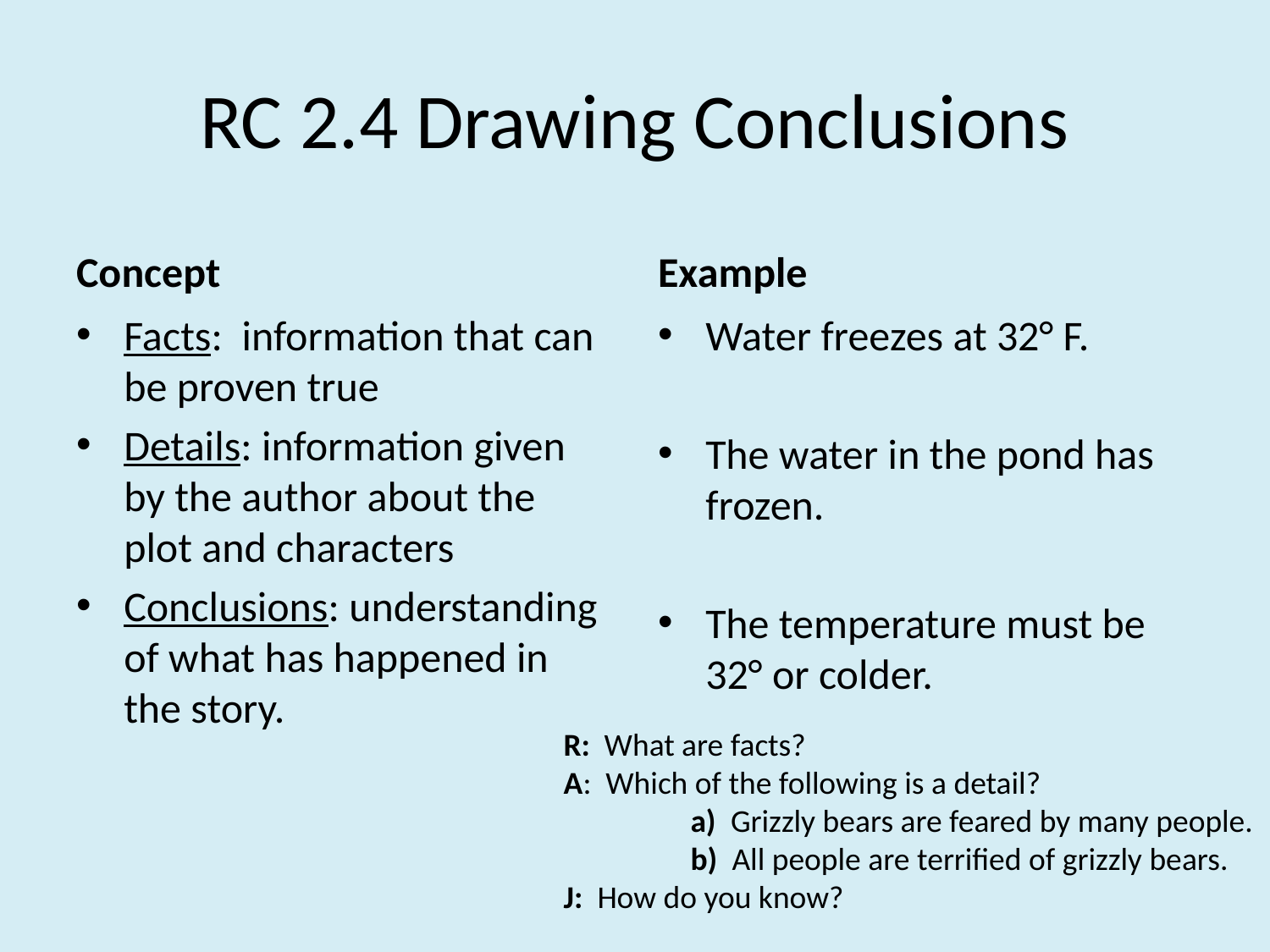

# RC 2.4 Drawing Conclusions
Concept
Example
Facts:  information that can be proven true
Details: information given by the author about the plot and characters
Conclusions: understanding of what has happened in the story.
Water freezes at 32° F.

The water in the pond has frozen.

The temperature must be 32° or colder.
R:  What are facts?
A:  Which of the following is a detail?
	a)  Grizzly bears are feared by many people.
	b)  All people are terrified of grizzly bears.
J:  How do you know?